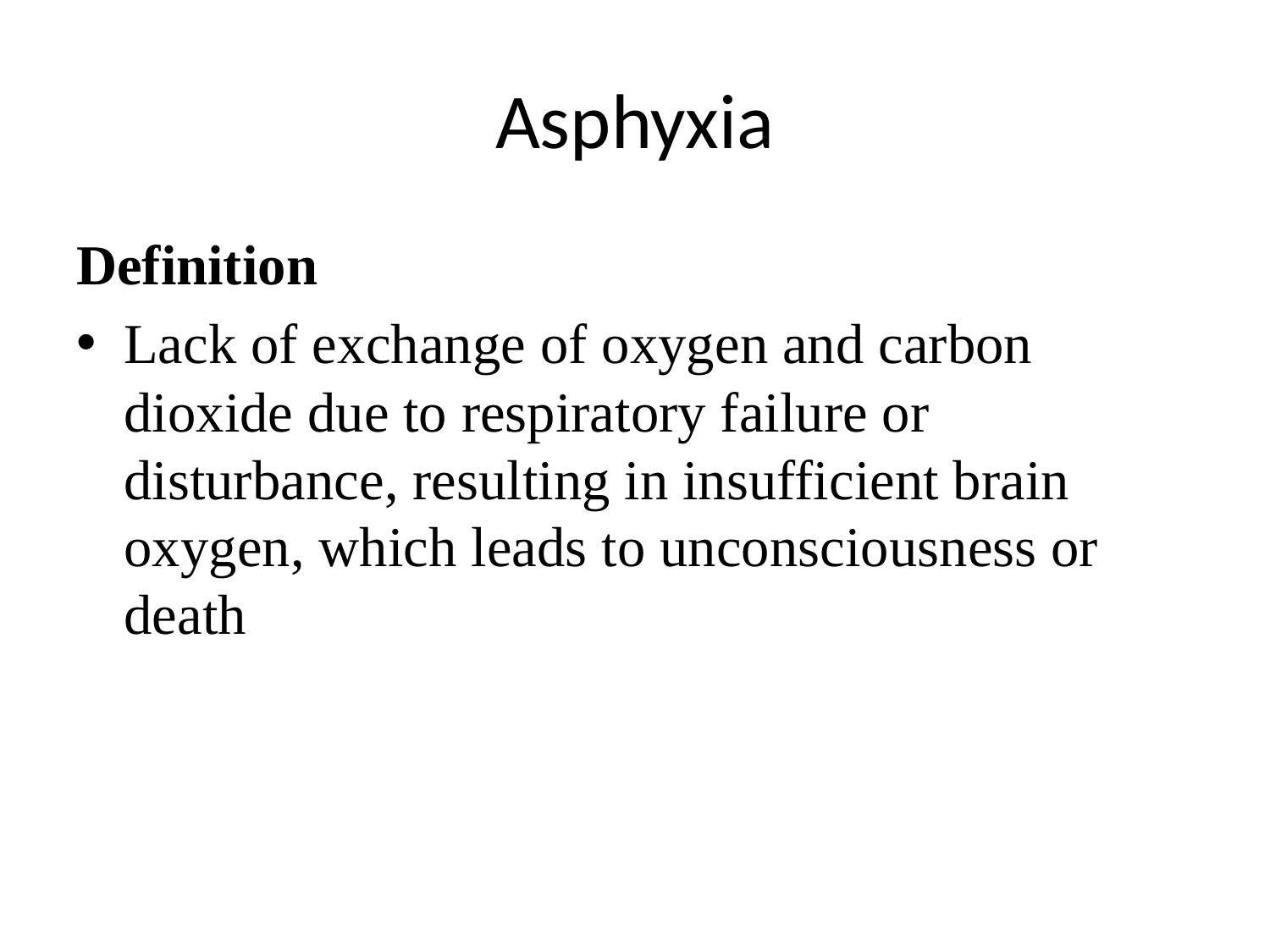

# Asphyxia
Definition
Lack of exchange of oxygen and carbon dioxide due to respiratory failure or disturbance, resulting in insufficient brain oxygen, which leads to unconsciousness or death